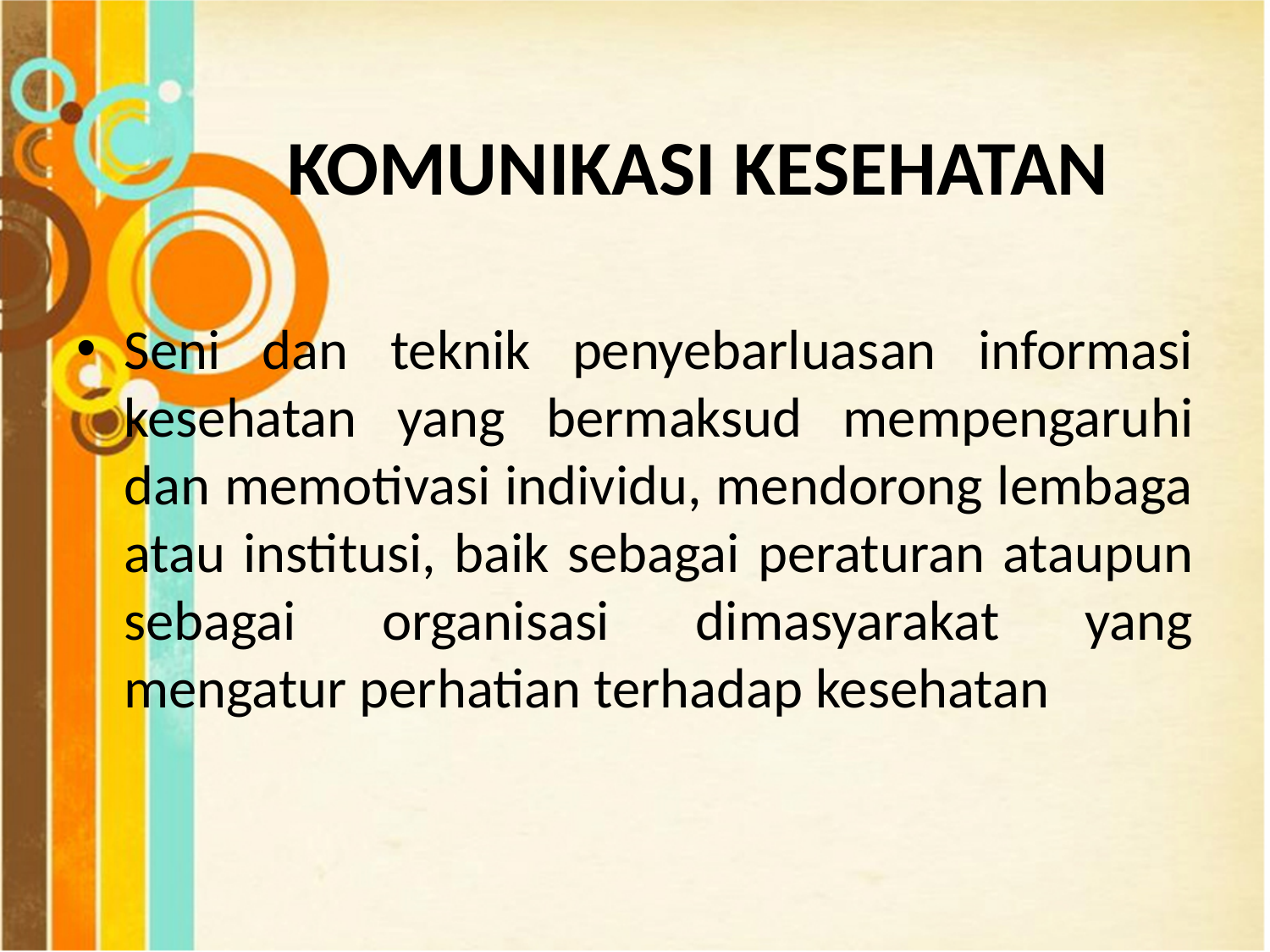

# KOMUNIKASI KESEHATAN
Seni dan teknik penyebarluasan informasi kesehatan yang bermaksud mempengaruhi dan memotivasi individu, mendorong lembaga atau institusi, baik sebagai peraturan ataupun sebagai organisasi dimasyarakat yang mengatur perhatian terhadap kesehatan